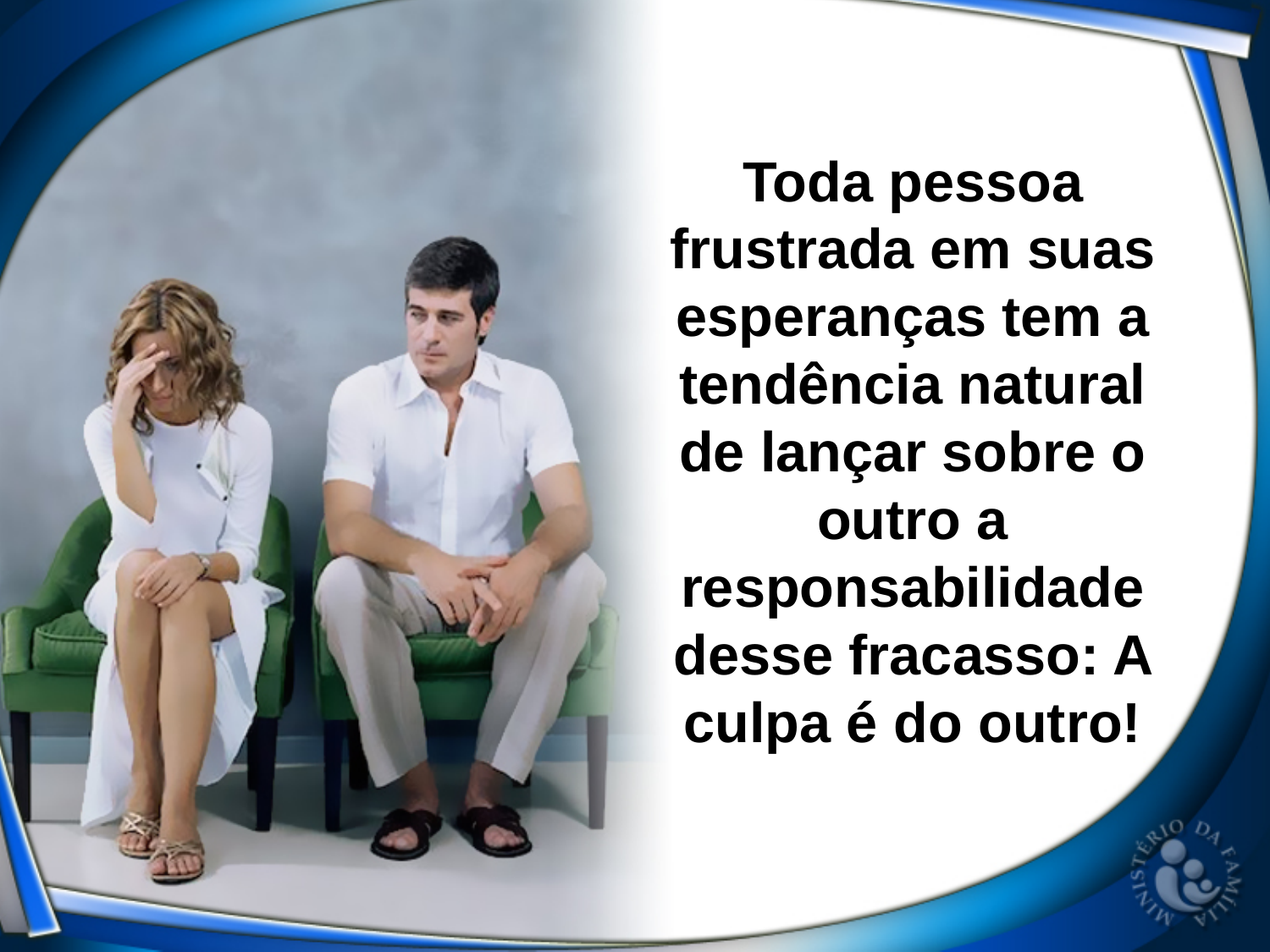

Toda pessoa frustrada em suas esperanças tem a tendência natural de lançar sobre o outro a responsabilidade desse fracasso: A culpa é do outro!